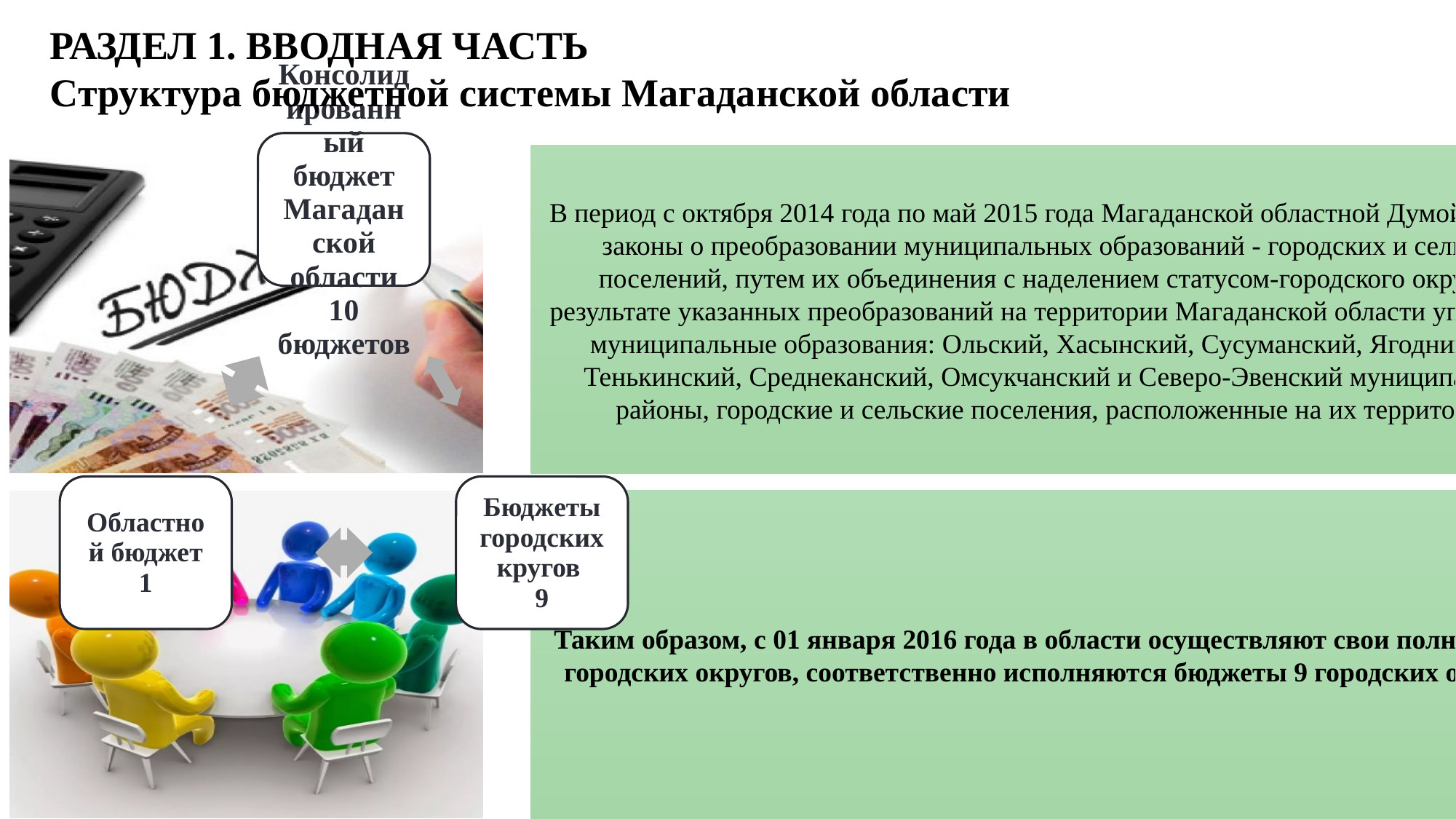

РАЗДЕЛ 1. ВВОДНАЯ ЧАСТЬ
Структура бюджетной системы Магаданской области
10 бюджетов
Областной бюджет
1
Бюджеты городских кругов
9